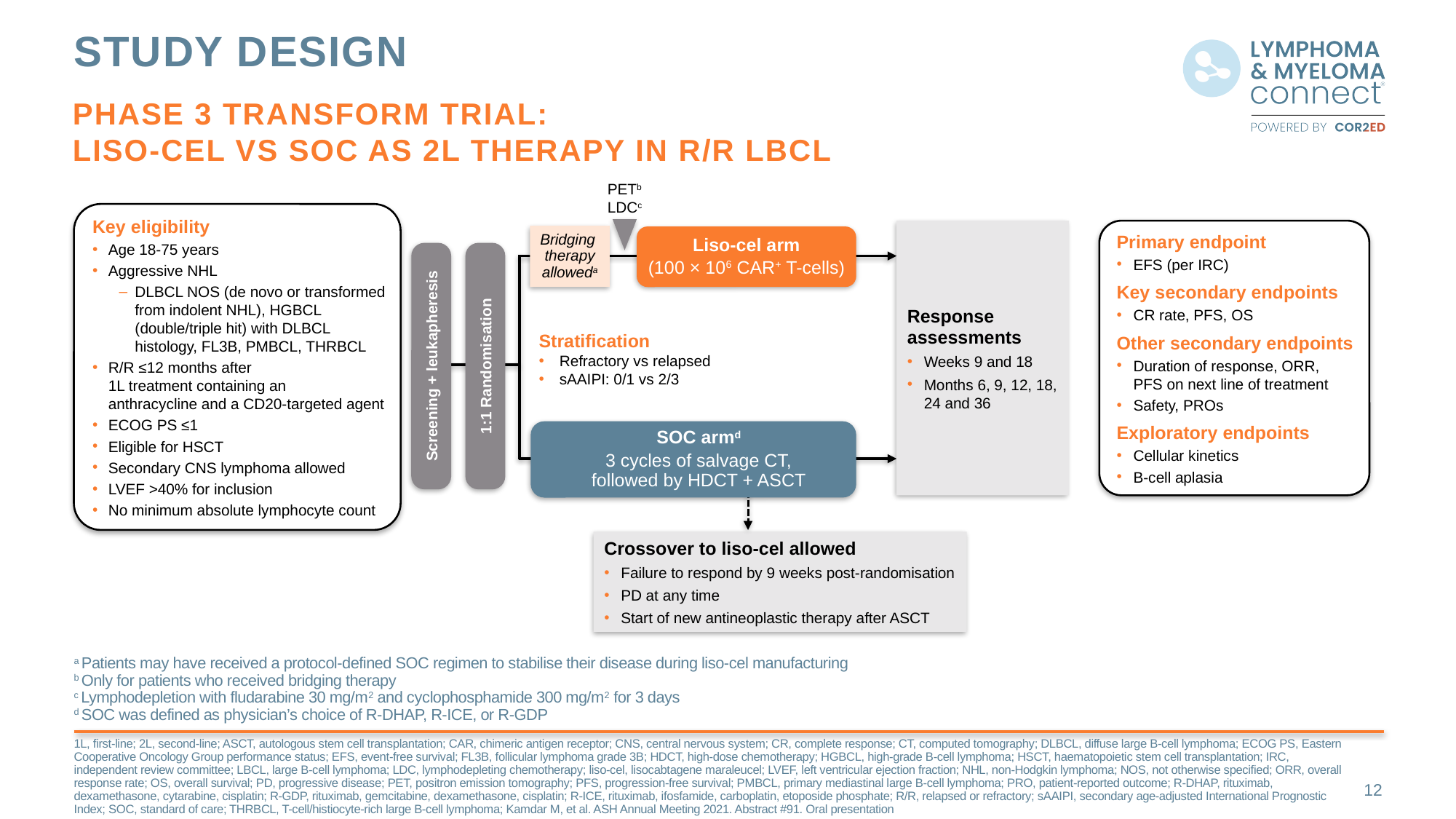

# study design
phase 3 TRANSFORM trial:
liso-cel vs SOC as 2L therapy in R/R LBCL
PETb
LDCc
Key eligibility
Age 18-75 years
Aggressive NHL
DLBCL NOS (de novo or transformed
from indolent NHL), HGBCL
(double/triple hit) with DLBCL
histology, FL3B, PMBCL, THRBCL
R/R ≤12 months after
1L treatment containing an
anthracycline and a CD20-targeted agent
ECOG PS ≤1
Eligible for HSCT
Secondary CNS lymphoma allowed
LVEF >40% for inclusion
No minimum absolute lymphocyte count

Response
assessments
Weeks 9 and 18
Months 6, 9, 12, 18,
24 and 36
Primary endpoint
EFS (per IRC)
Key secondary endpoints
CR rate, PFS, OS
Other secondary endpoints
Duration of response, ORR,
PFS on next line of treatment
Safety, PROs
Exploratory endpoints
Cellular kinetics
B-cell aplasia
Bridging
therapy
alloweda
Liso-cel arm
(100 × 106 CAR+ T-cells)
Stratification
Refractory vs relapsed
sAAIPI: 0/1 vs 2/3
Screening + leukapheresis
1:1 Randomisation
SOC armd
3 cycles of salvage CT,
followed by HDCT + ASCT
Crossover to liso-cel allowed
Failure to respond by 9 weeks post-randomisation
PD at any time
Start of new antineoplastic therapy after ASCT
a Patients may have received a protocol-defined SOC regimen to stabilise their disease during liso-cel manufacturing
b Only for patients who received bridging therapy
c Lymphodepletion with fludarabine 30 mg/m2 and cyclophosphamide 300 mg/m2 for 3 days
d SOC was defined as physician’s choice of R-DHAP, R-ICE, or R-GDP
1L, first-line; 2L, second-line; ASCT, autologous stem cell transplantation; CAR, chimeric antigen receptor; CNS, central nervous system; CR, complete response; CT, computed tomography; DLBCL, diffuse large B-cell lymphoma; ECOG PS, Eastern Cooperative Oncology Group performance status; EFS, event-free survival; FL3B, follicular lymphoma grade 3B; HDCT, high-dose chemotherapy; HGBCL, high-grade B-cell lymphoma; HSCT, haematopoietic stem cell transplantation; IRC, independent review committee; LBCL, large B-cell lymphoma; LDC, lymphodepleting chemotherapy; liso-cel, lisocabtagene maraleucel; LVEF, left ventricular ejection fraction; NHL, non-Hodgkin lymphoma; NOS, not otherwise specified; ORR, overall response rate; OS, overall survival; PD, progressive disease; PET, positron emission tomography; PFS, progression-free survival; PMBCL, primary mediastinal large B-cell lymphoma; PRO, patient-reported outcome; R-DHAP, rituximab, dexamethasone, cytarabine, cisplatin; R-GDP, rituximab, gemcitabine, dexamethasone, cisplatin; R-ICE, rituximab, ifosfamide, carboplatin, etoposide phosphate; R/R, relapsed or refractory; sAAIPI, secondary age-adjusted International Prognostic Index; SOC, standard of care; THRBCL, T-cell/histiocyte-rich large B-cell lymphoma; Kamdar M, et al. ASH Annual Meeting 2021. Abstract #91. Oral presentation
12